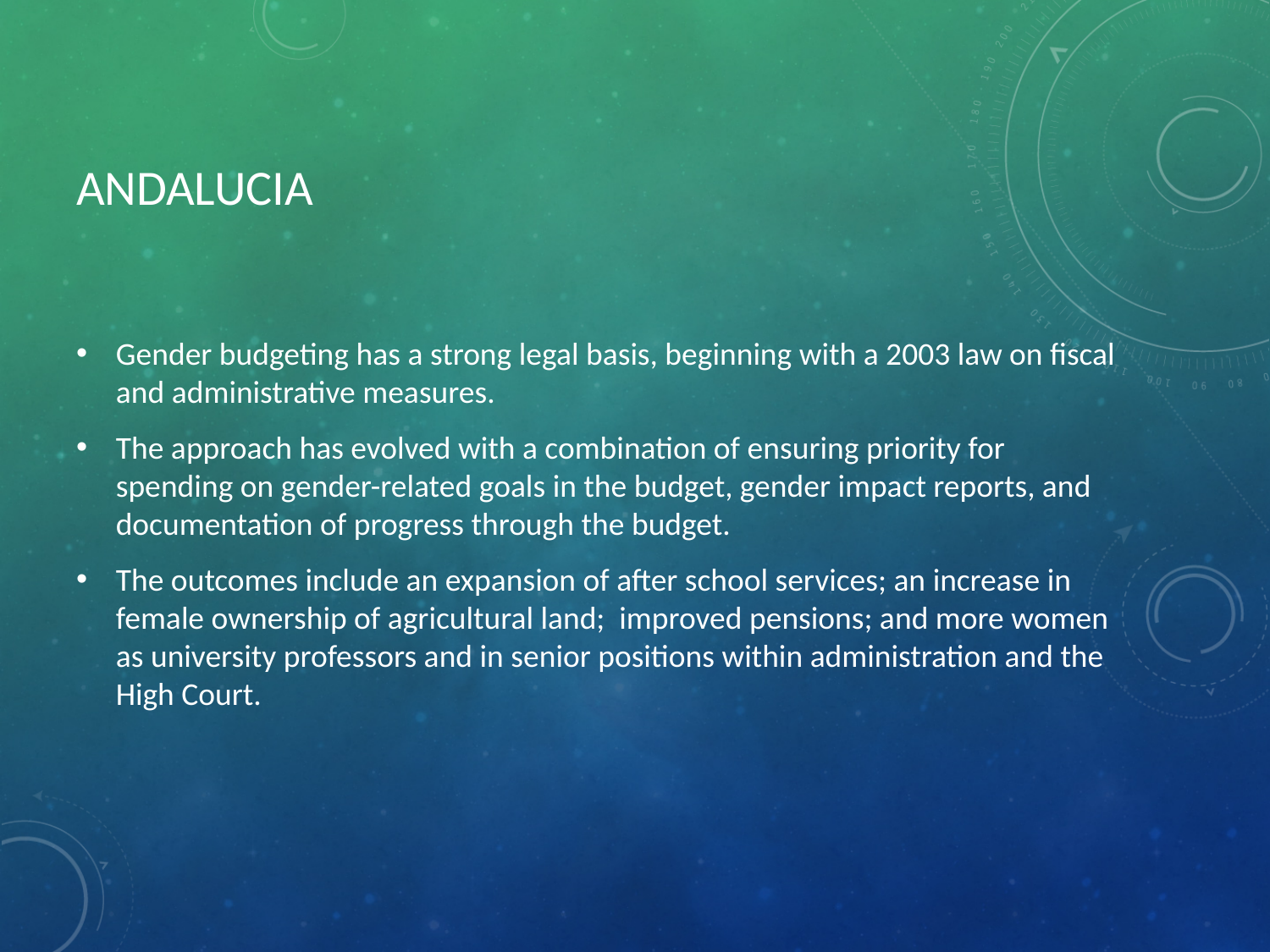

# Andalucia
Gender budgeting has a strong legal basis, beginning with a 2003 law on fiscal and administrative measures.
The approach has evolved with a combination of ensuring priority for spending on gender-related goals in the budget, gender impact reports, and documentation of progress through the budget.
The outcomes include an expansion of after school services; an increase in female ownership of agricultural land;  improved pensions; and more women as university professors and in senior positions within administration and the High Court.